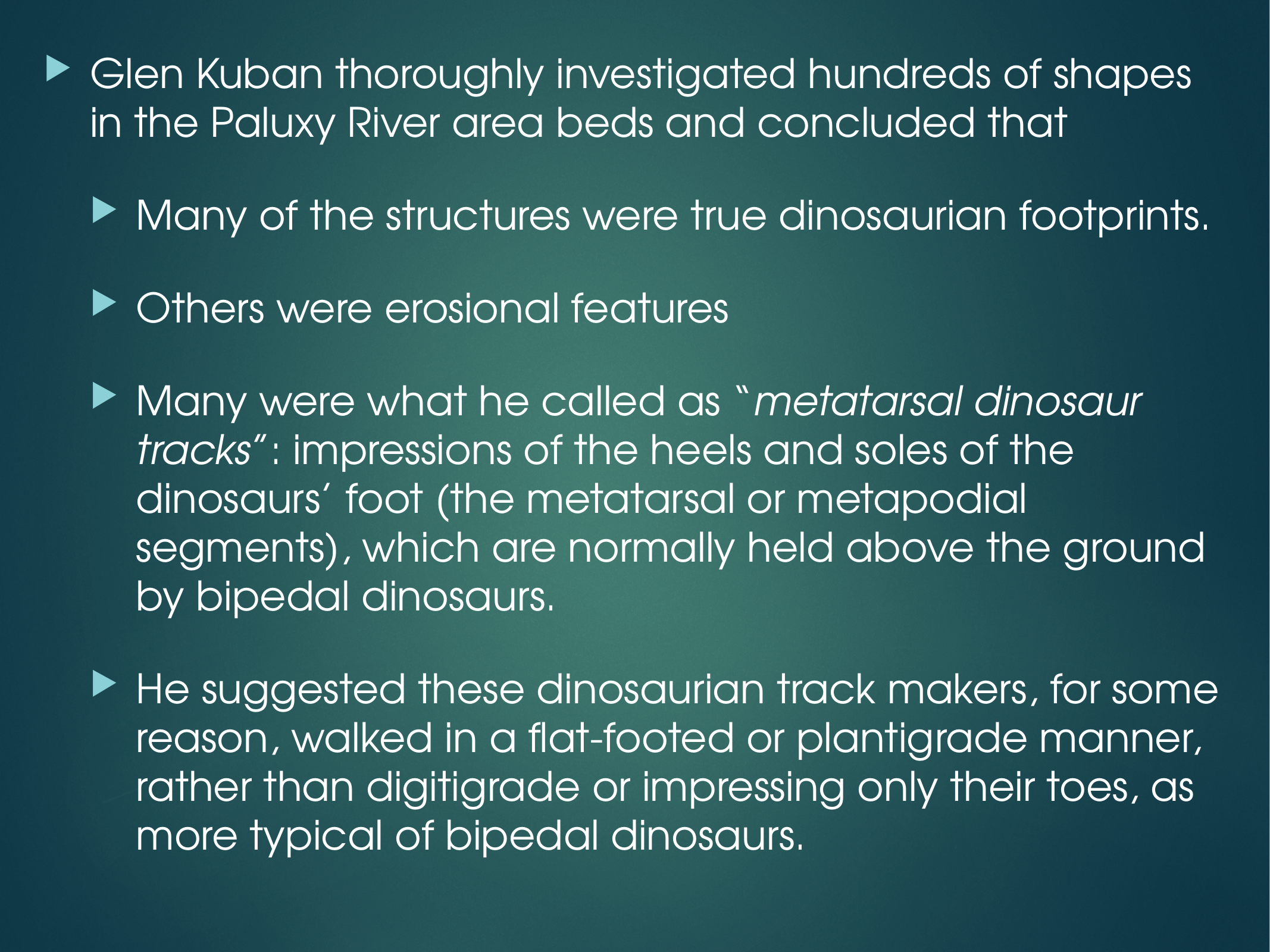

Glen Kuban thoroughly investigated hundreds of shapes in the Paluxy River area beds and concluded that
Many of the structures were true dinosaurian footprints.
Others were erosional features
Many were what he called as “metatarsal dinosaur tracks”: impressions of the heels and soles of the dinosaurs’ foot (the metatarsal or metapodial segments), which are normally held above the ground by bipedal dinosaurs.
He suggested these dinosaurian track makers, for some reason, walked in a flat-footed or plantigrade manner, rather than digitigrade or impressing only their toes, as more typical of bipedal dinosaurs.